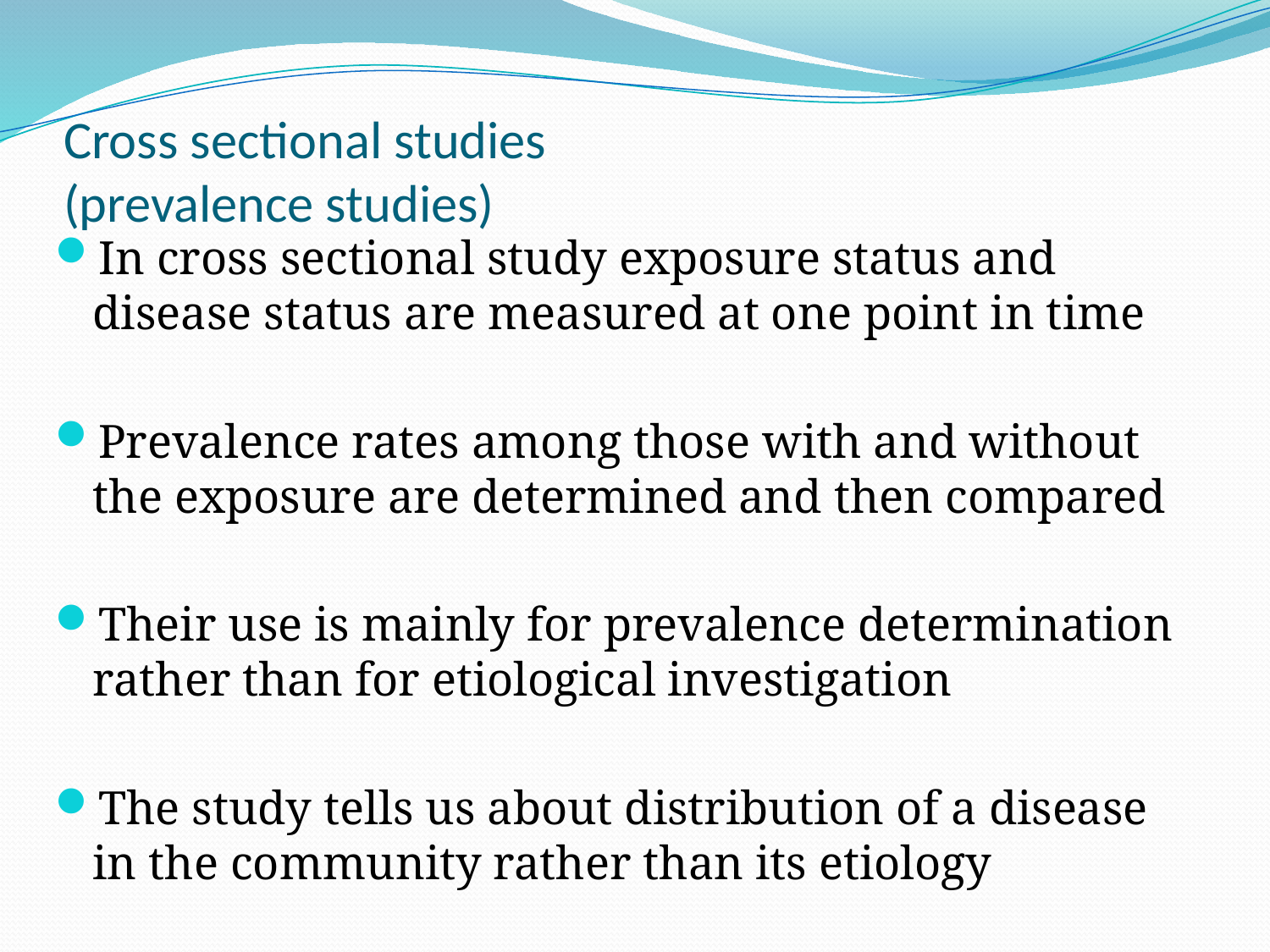

# Cross sectional studies (prevalence studies)
In cross sectional study exposure status and disease status are measured at one point in time

Prevalence rates among those with and without the exposure are determined and then compared

Their use is mainly for prevalence determination rather than for etiological investigation

The study tells us about distribution of a disease in the community rather than its etiology